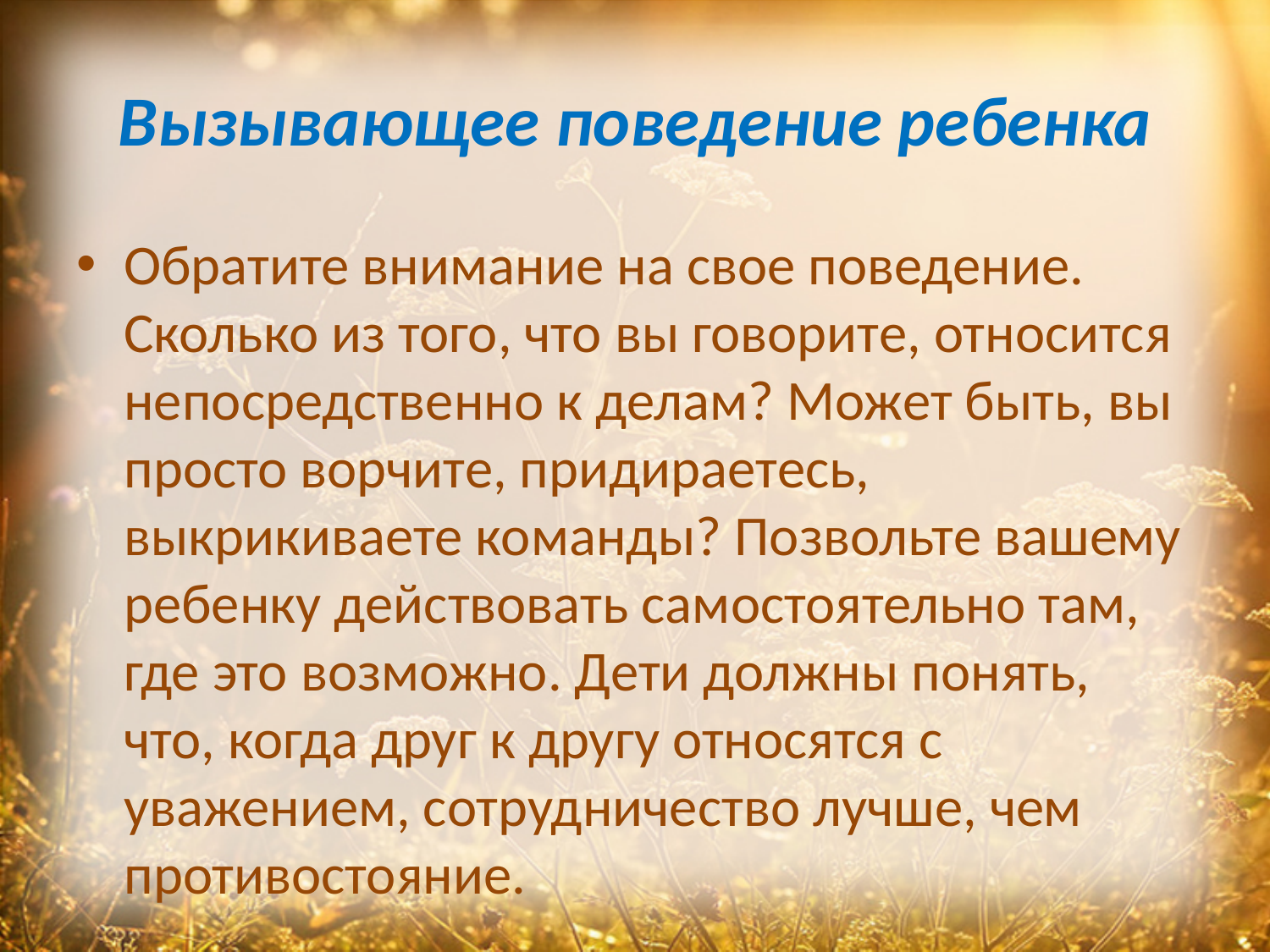

# Вызывающее поведение ребенка
Обратите внимание на свое поведение. Сколько из того, что вы говорите, относится непосредственно к делам? Может быть, вы просто ворчите, придираетесь, выкрикиваете команды? Позвольте вашему ребенку действовать самостоятельно там, где это возможно. Дети должны понять, что, когда друг к другу относятся с уважением, сотрудничество лучше, чем противостояние.